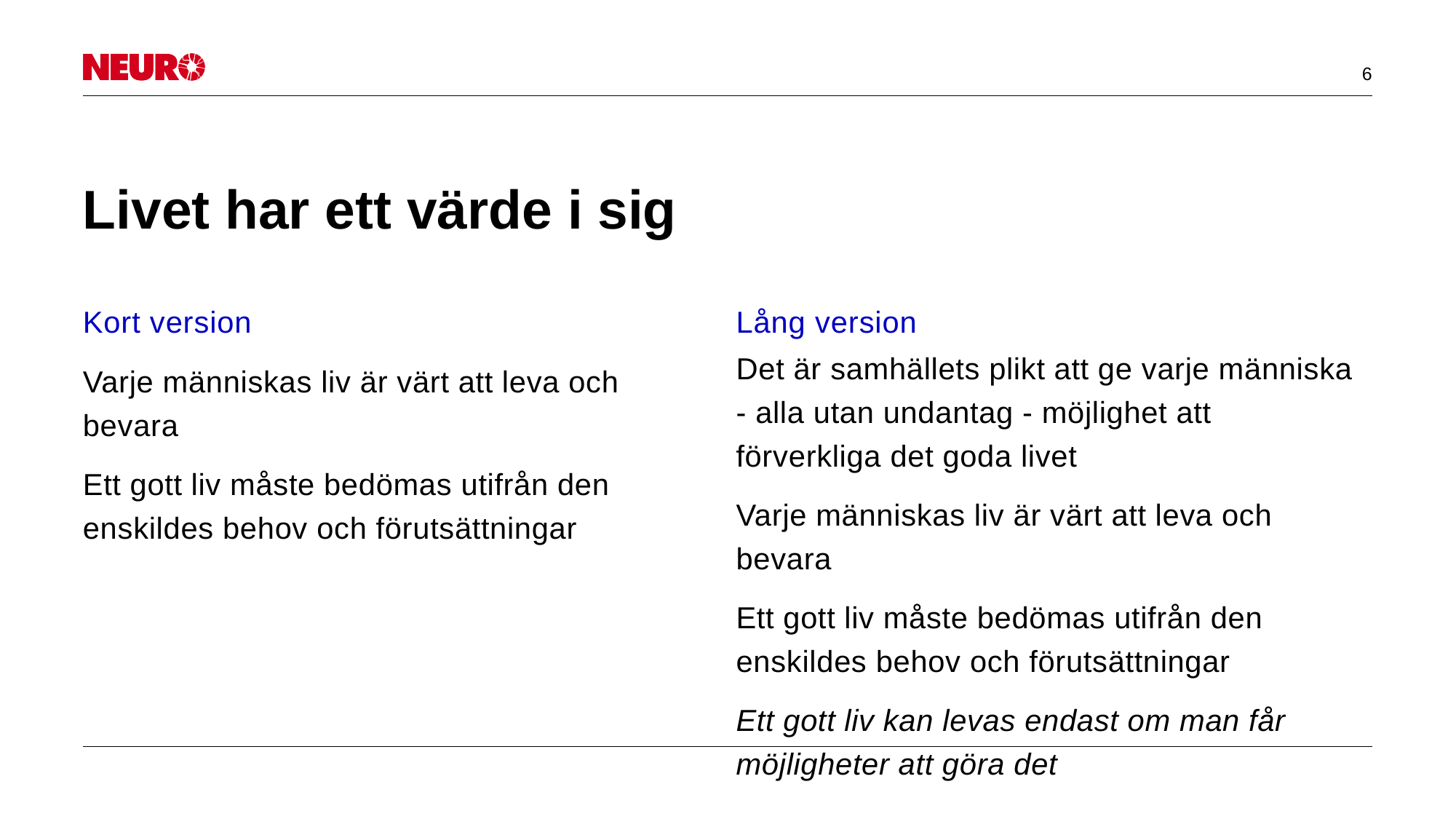

# Livet har ett värde i sig
Kort version
Lång version
Det är samhällets plikt att ge varje människa - alla utan undantag - möjlighet att förverkliga det goda livet
Varje människas liv är värt att leva och bevara
Ett gott liv måste bedömas utifrån den enskildes behov och förutsättningar
Ett gott liv kan levas endast om man får möjligheter att göra det

Varje människas liv är värt att leva och bevara
Ett gott liv måste bedömas utifrån den enskildes behov och förutsättningar